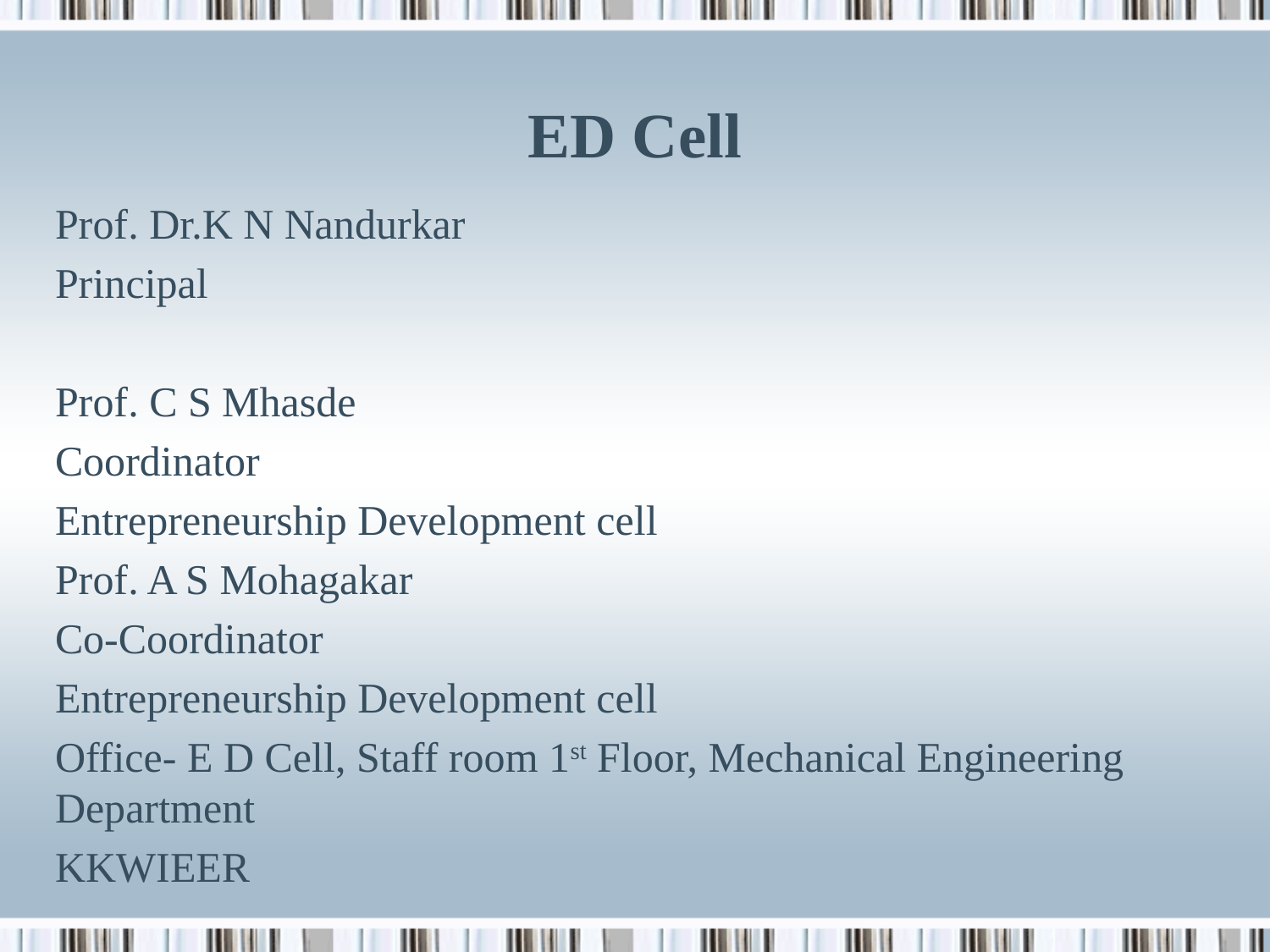

# ED Cell
Prof. Dr.K N Nandurkar
Principal

Prof. C S Mhasde
Coordinator
Entrepreneurship Development cell
Prof. A S Mohagakar
Co-Coordinator
Entrepreneurship Development cell
Office- E D Cell, Staff room 1st Floor, Mechanical Engineering Department
KKWIEER